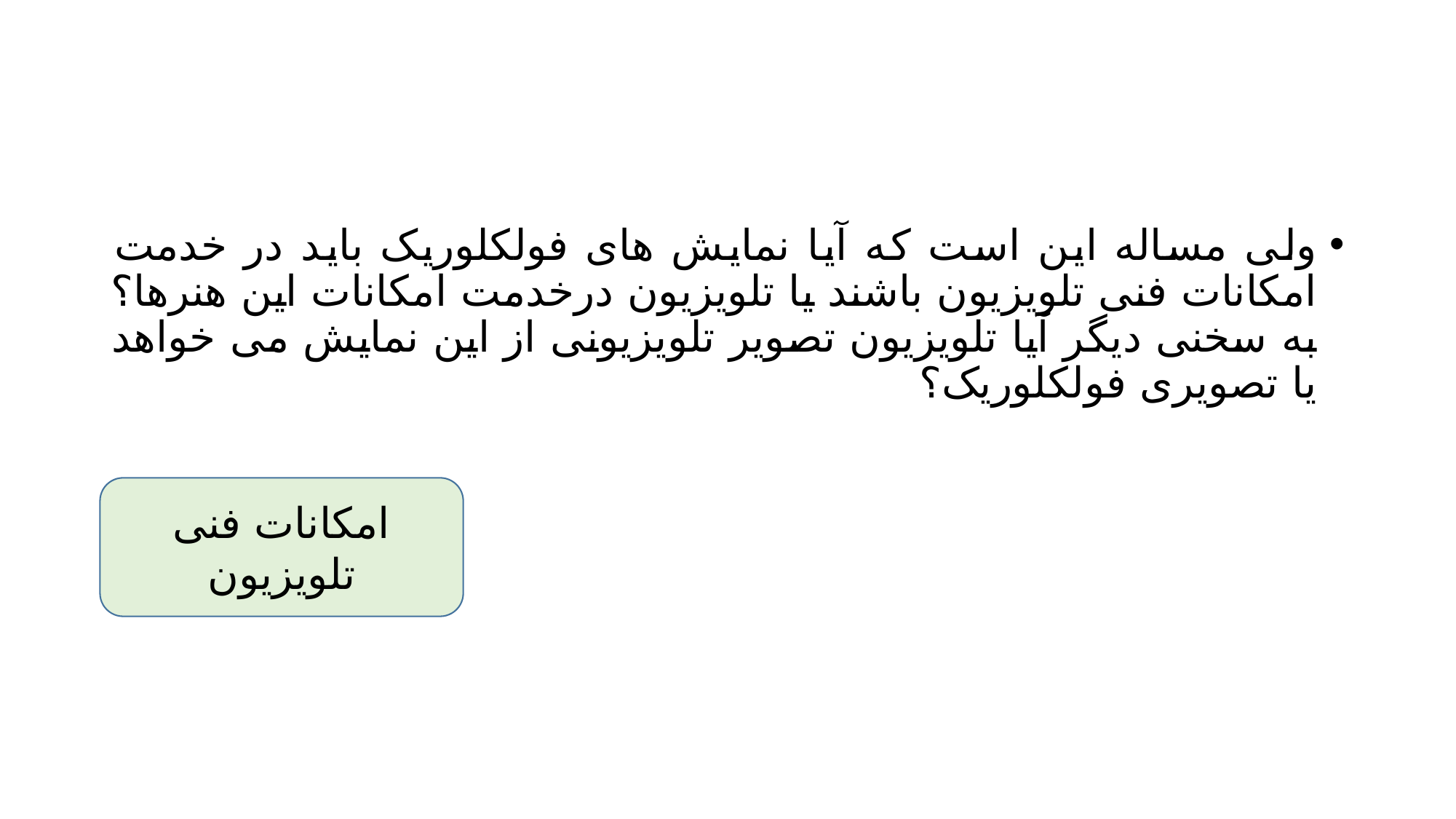

#
ولی مساله این است که آیا نمایش های فولکلوریک باید در خدمت امکانات فنی تلویزیون باشند یا تلویزیون درخدمت امکانات این هنرها؟ به سخنی دیگر آیا تلویزیون تصویر تلویزیونی از این نمایش می خواهد یا تصویری فولکلوریک؟

امکانات فنی تلویزیون